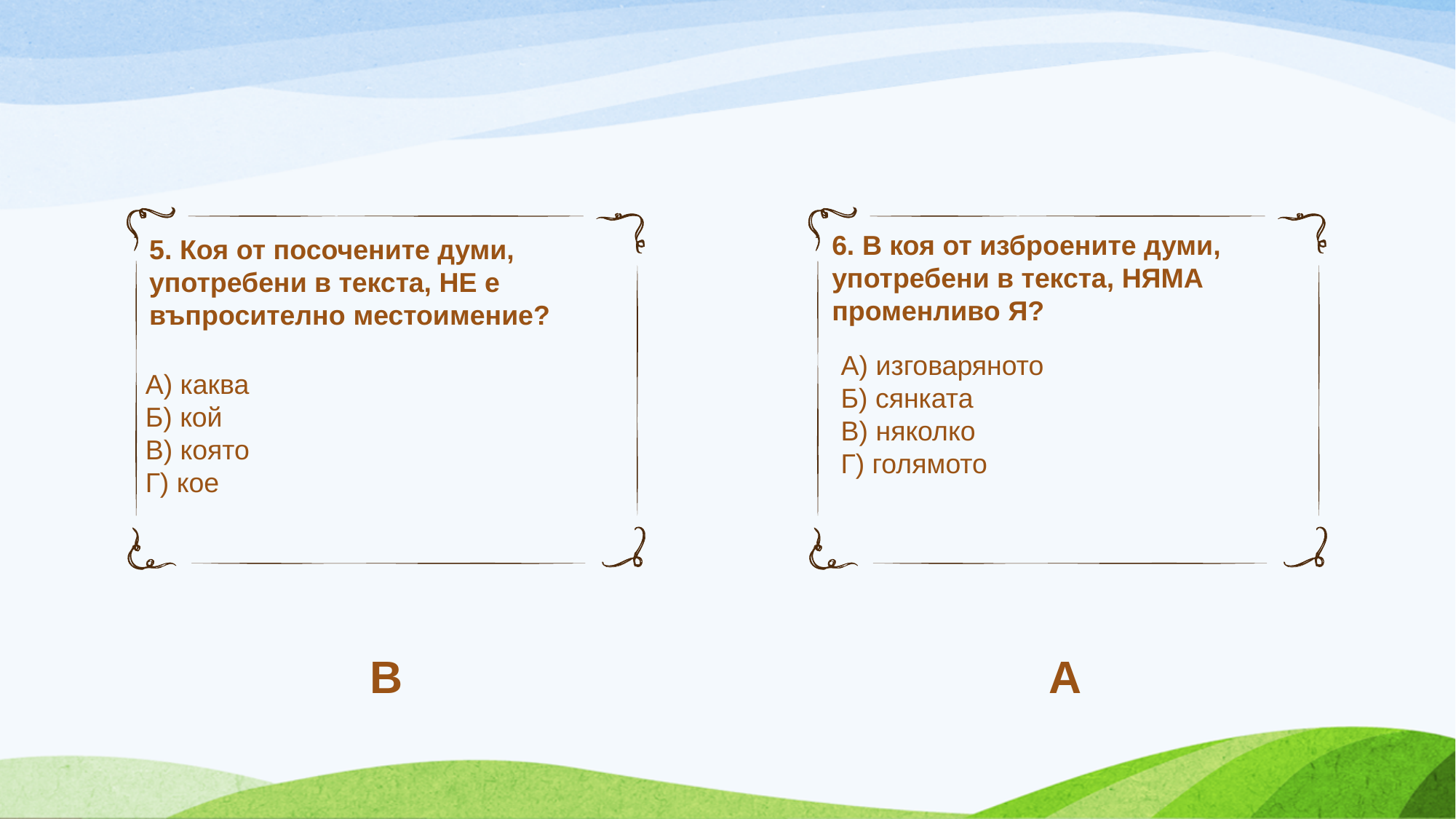

6. В коя от изброените думи, употребени в текста, НЯМА променливо Я?
5. Коя от посочените думи, употребени в текста, НЕ е въпросително местоимение?
А) изговаряното
Б) сянката
В) няколко
Г) голямото
А) каква
Б) кой
В) която
Г) кое

В

А